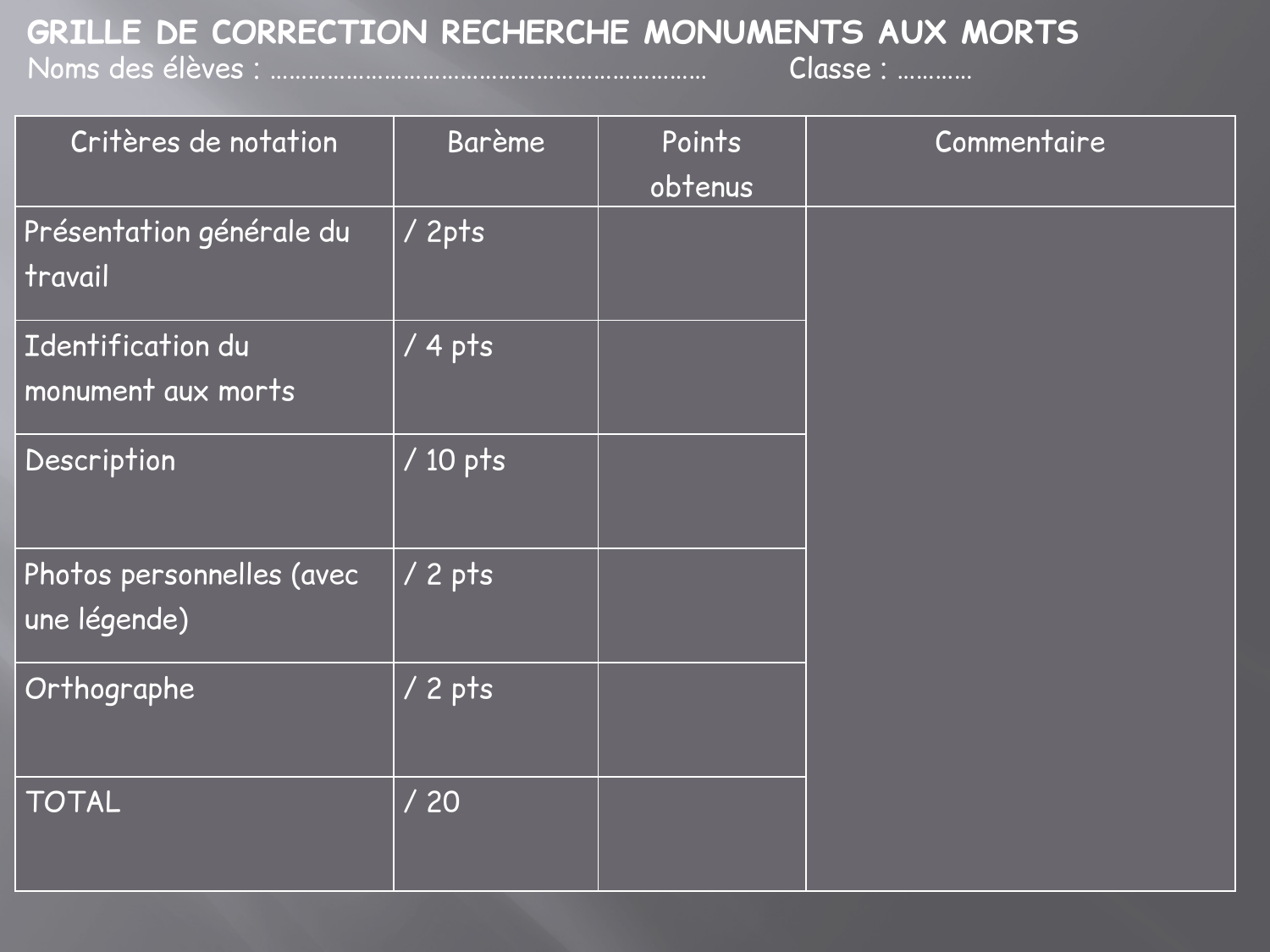

GRILLE DE CORRECTION RECHERCHE MONUMENTS AUX MORTS
Noms des élèves : ……………………………………………………………	Classe : …………
| Critères de notation | Barème | Points obtenus | Commentaire |
| --- | --- | --- | --- |
| Présentation générale du travail | / 2pts |  |  |
| Identification du monument aux morts | / 4 pts |  |  |
| Description | / 10 pts |  |  |
| Photos personnelles (avec une légende) | / 2 pts |  |  |
| Orthographe | / 2 pts |  |  |
| TOTAL | / 20 |  |  |